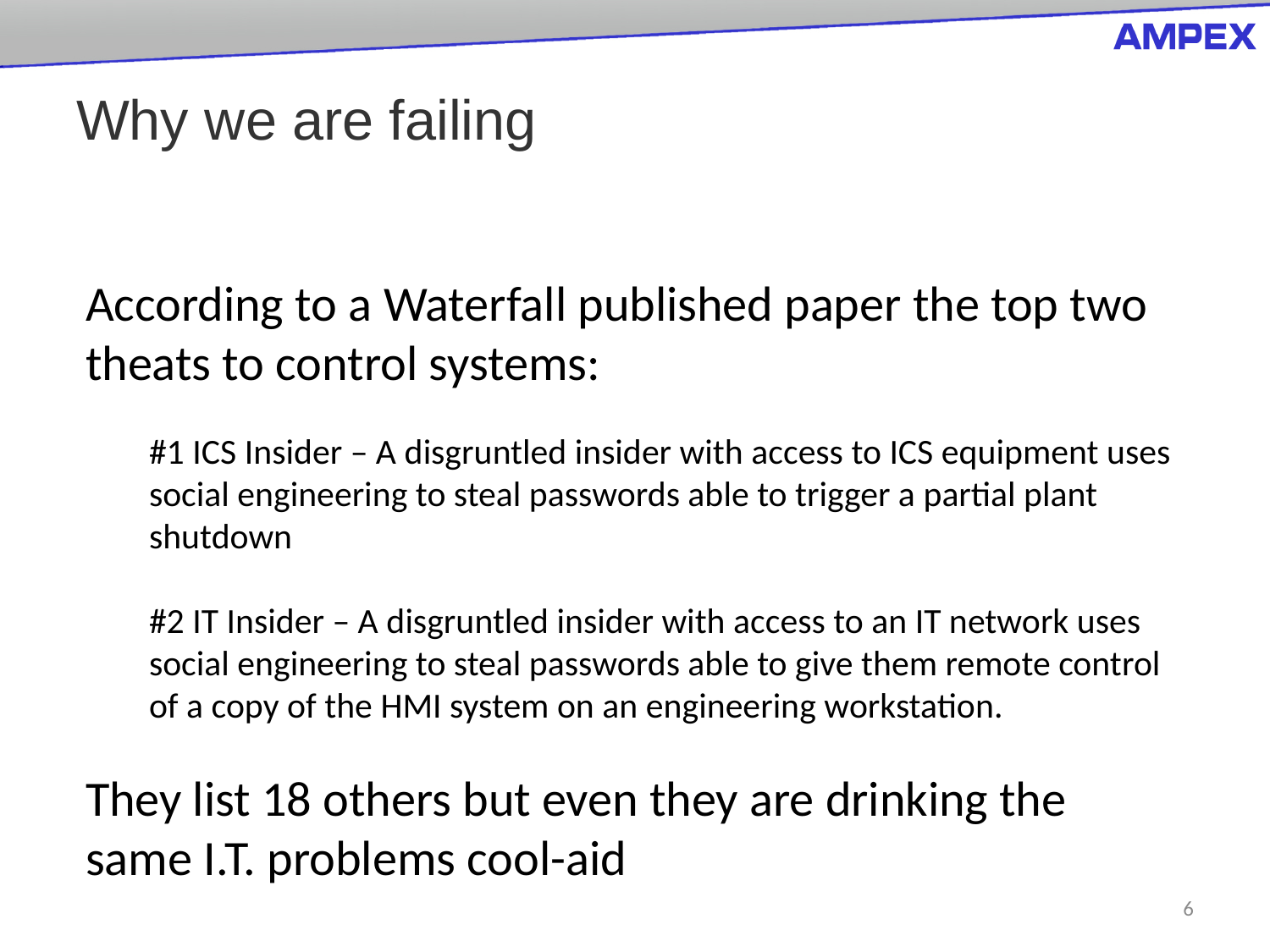

# Why we are failing
According to a Waterfall published paper the top two theats to control systems:

#1 ICS Insider – A disgruntled insider with access to ICS equipment uses social engineering to steal passwords able to trigger a partial plant shutdown

#2 IT Insider – A disgruntled insider with access to an IT network uses social engineering to steal passwords able to give them remote control of a copy of the HMI system on an engineering workstation.

They list 18 others but even they are drinking the same I.T. problems cool-aid
6